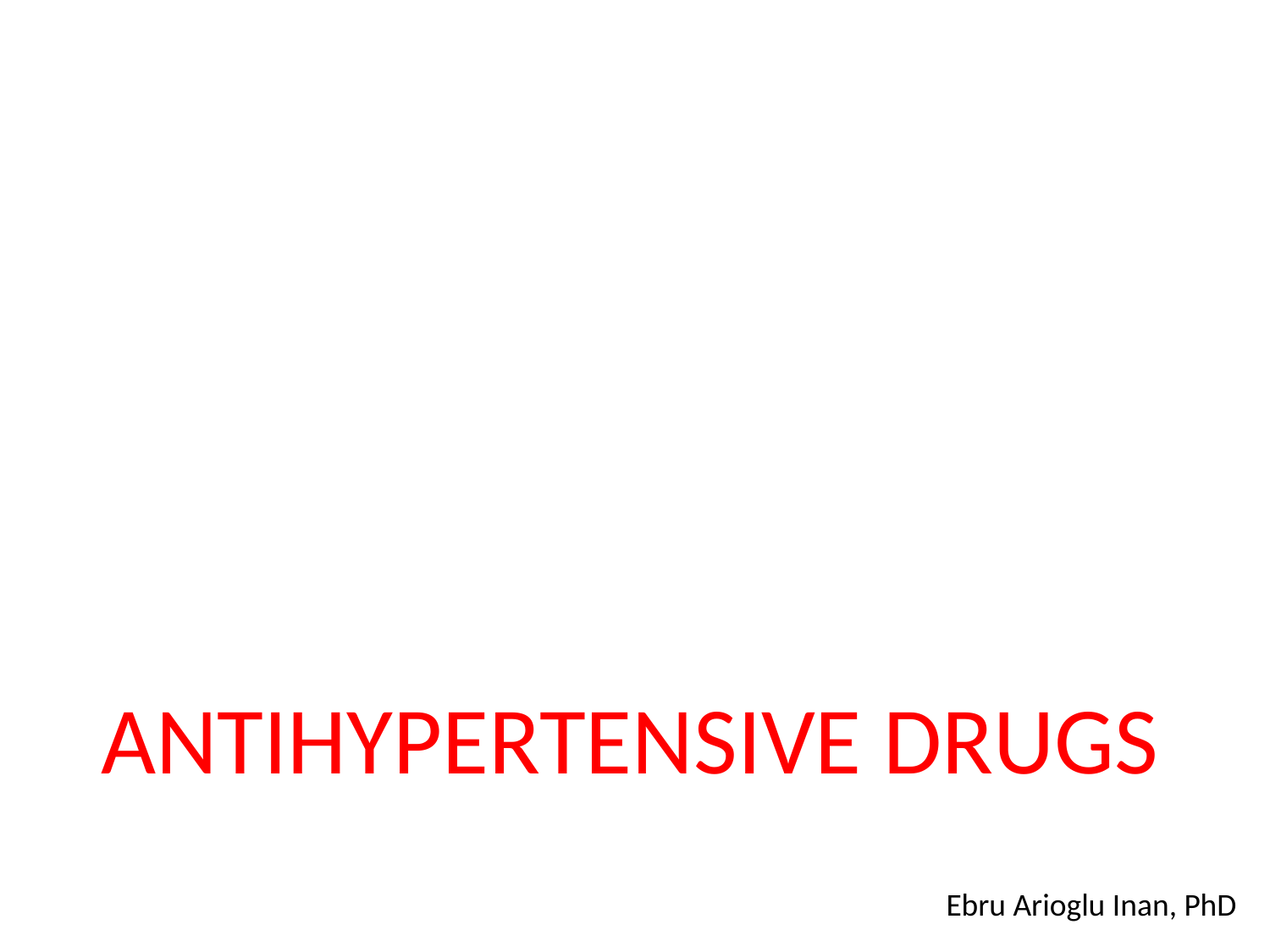

# ANTIHYPERTENSIVE DRUGS
Ebru Arioglu Inan, PhD